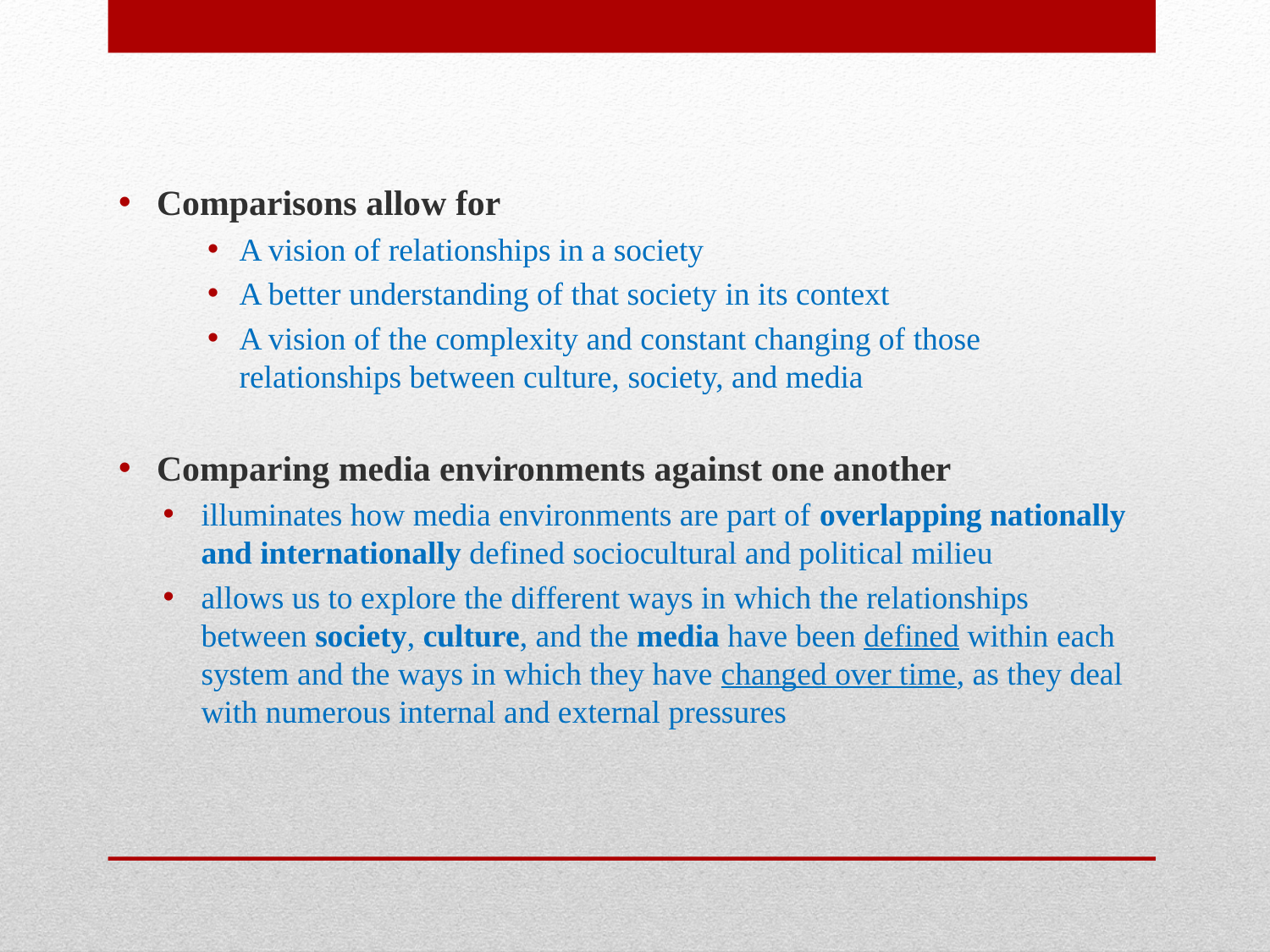

Comparisons allow for
A vision of relationships in a society
A better understanding of that society in its context
A vision of the complexity and constant changing of those relationships between culture, society, and media

Comparing media environments against one another
illuminates how media environments are part of overlapping nationally and internationally defined sociocultural and political milieu
allows us to explore the different ways in which the relationships between society, culture, and the media have been defined within each system and the ways in which they have changed over time, as they deal with numerous internal and external pressures